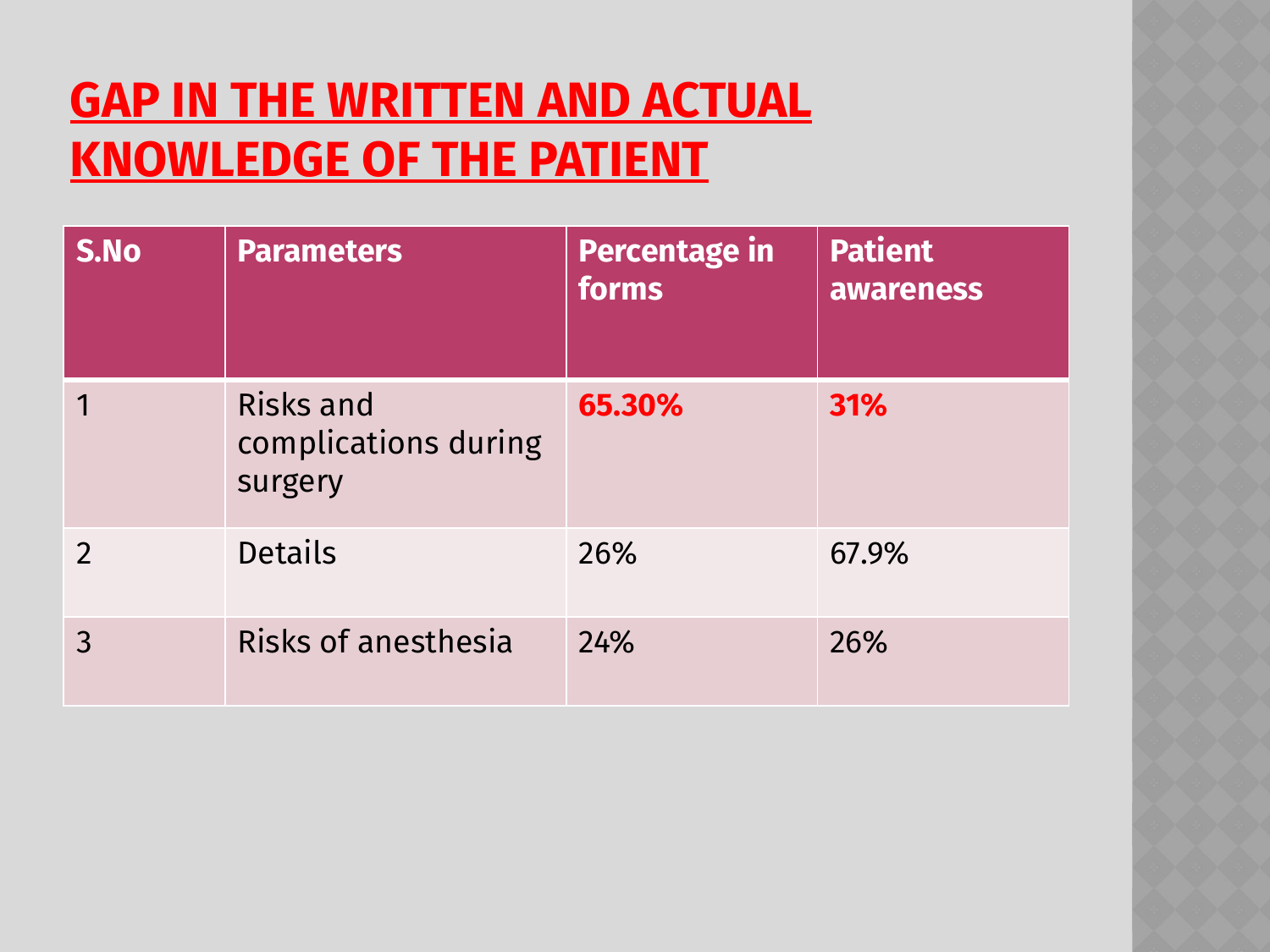

# Gap in the written and actual knowledge of the patient
| S.No | Parameters | Percentage in forms | Patient awareness |
| --- | --- | --- | --- |
| 1 | Risks and complications during surgery | 65.30% | 31% |
| 2 | Details | 26% | 67.9% |
| 3 | Risks of anesthesia | 24% | 26% |